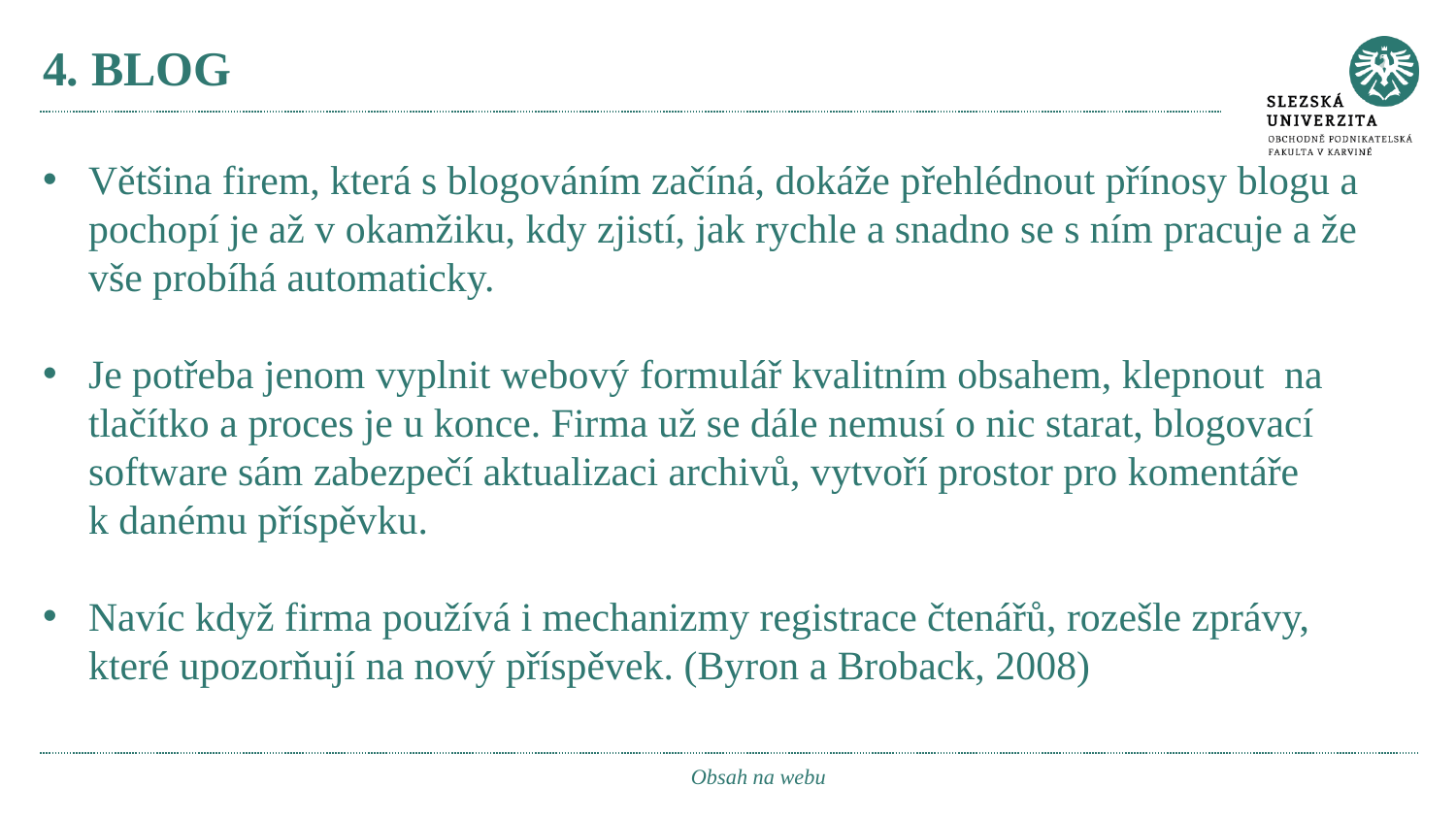

# 4. BLOG

Většina firem, která s blogováním začíná, dokáže přehlédnout přínosy blogu a pochopí je až v okamžiku, kdy zjistí, jak rychle a snadno se s ním pracuje a že vše probíhá automaticky.

Je potřeba jenom vyplnit webový formulář kvalitním obsahem, klepnout  na tlačítko a proces je u konce. Firma už se dále nemusí o nic starat, blogovací software sám zabezpečí aktualizaci archivů, vytvoří prostor pro komentáře k danému příspěvku.

Navíc když firma používá i mechanizmy registrace čtenářů, rozešle zprávy, které upozorňují na nový příspěvek. (Byron a Broback, 2008)

Obsah na webu